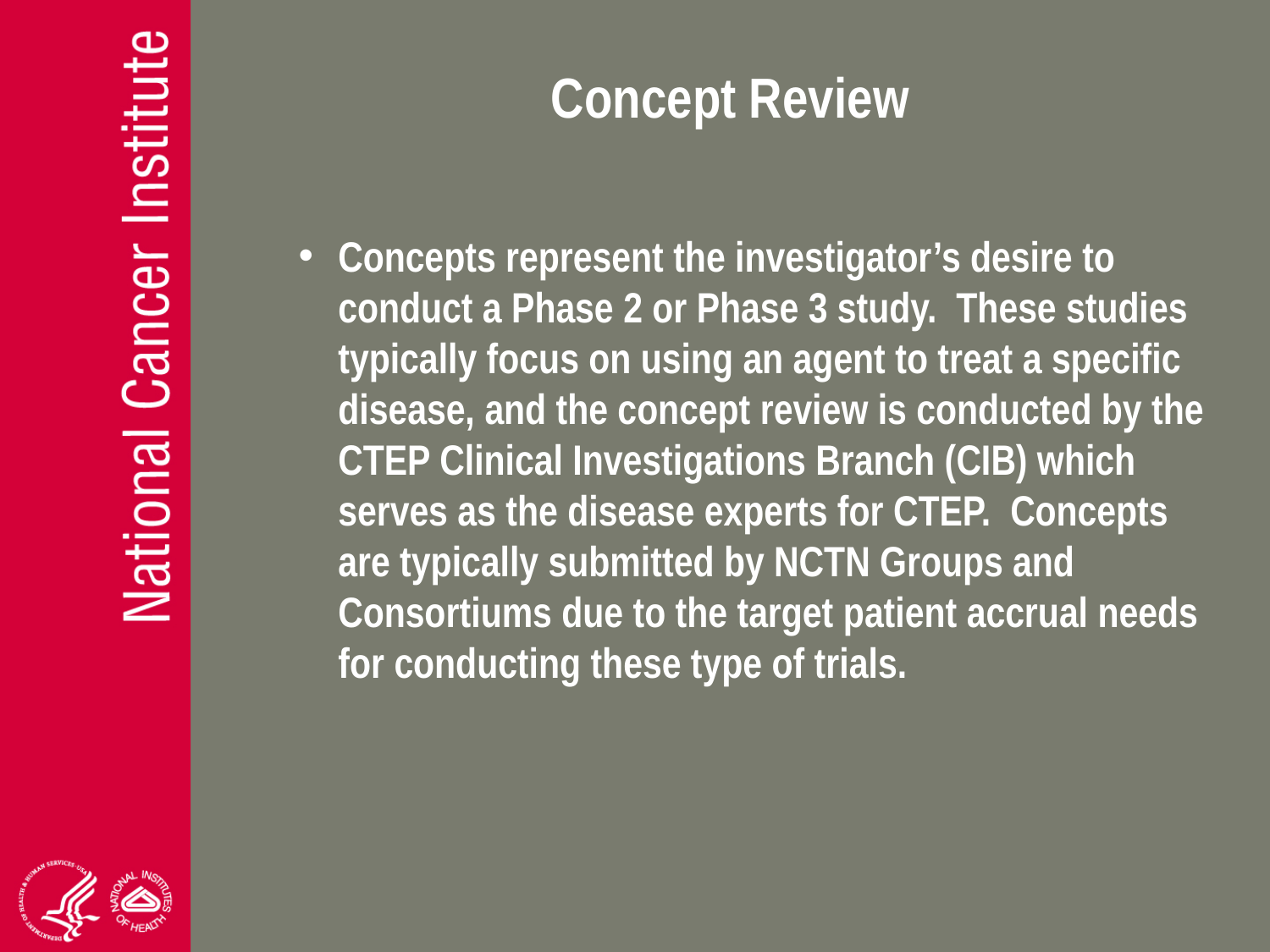

# Concept Review
Concepts represent the investigator’s desire to conduct a Phase 2 or Phase 3 study.  These studies typically focus on using an agent to treat a specific disease, and the concept review is conducted by the CTEP Clinical Investigations Branch (CIB) which serves as the disease experts for CTEP.  Concepts are typically submitted by NCTN Groups and Consortiums due to the target patient accrual needs for conducting these type of trials.